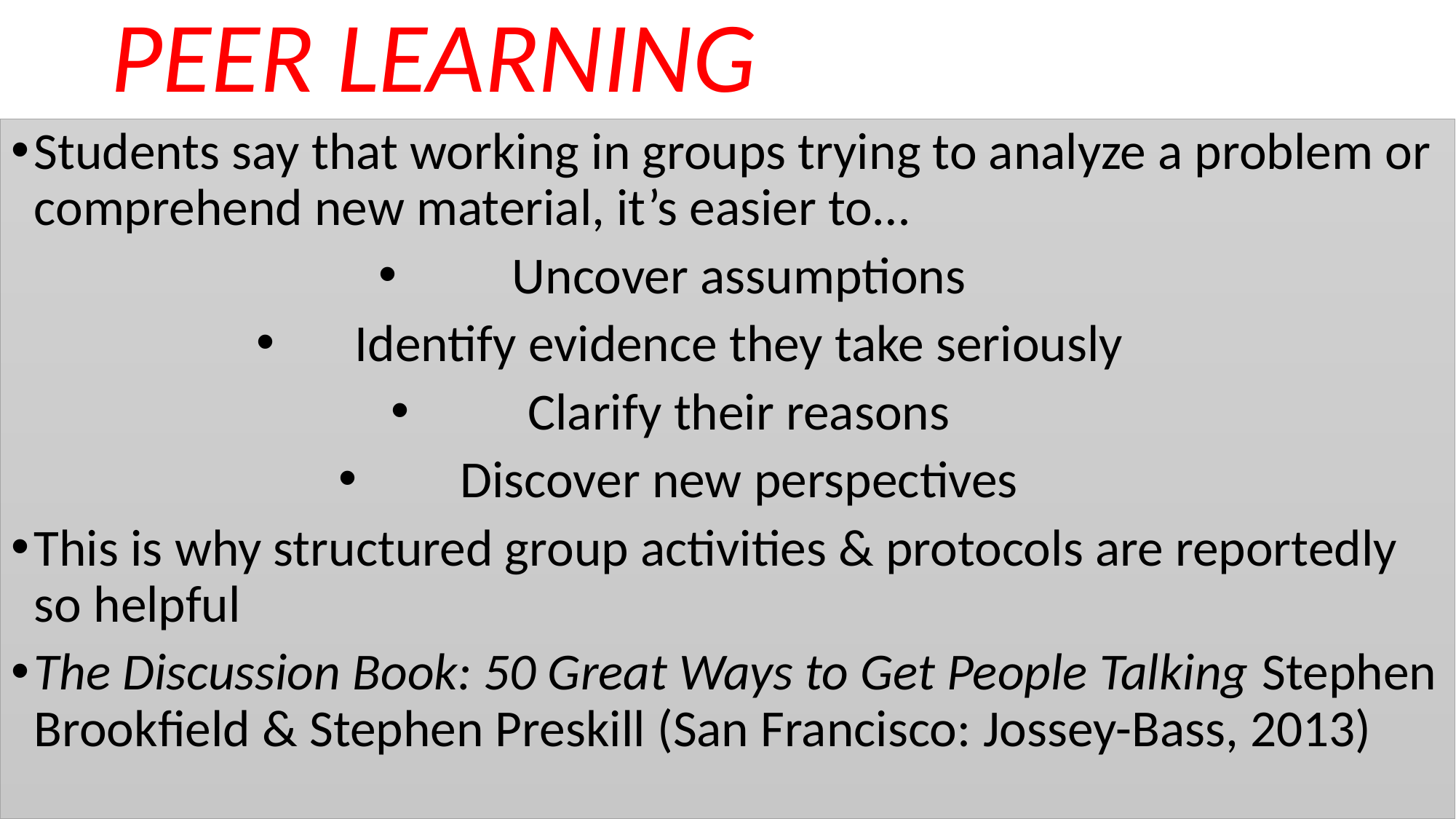

# PEER LEARNING
Students say that working in groups trying to analyze a problem or comprehend new material, it’s easier to…
Uncover assumptions
Identify evidence they take seriously
Clarify their reasons
Discover new perspectives
This is why structured group activities & protocols are reportedly so helpful
The Discussion Book: 50 Great Ways to Get People Talking Stephen Brookfield & Stephen Preskill (San Francisco: Jossey-Bass, 2013)